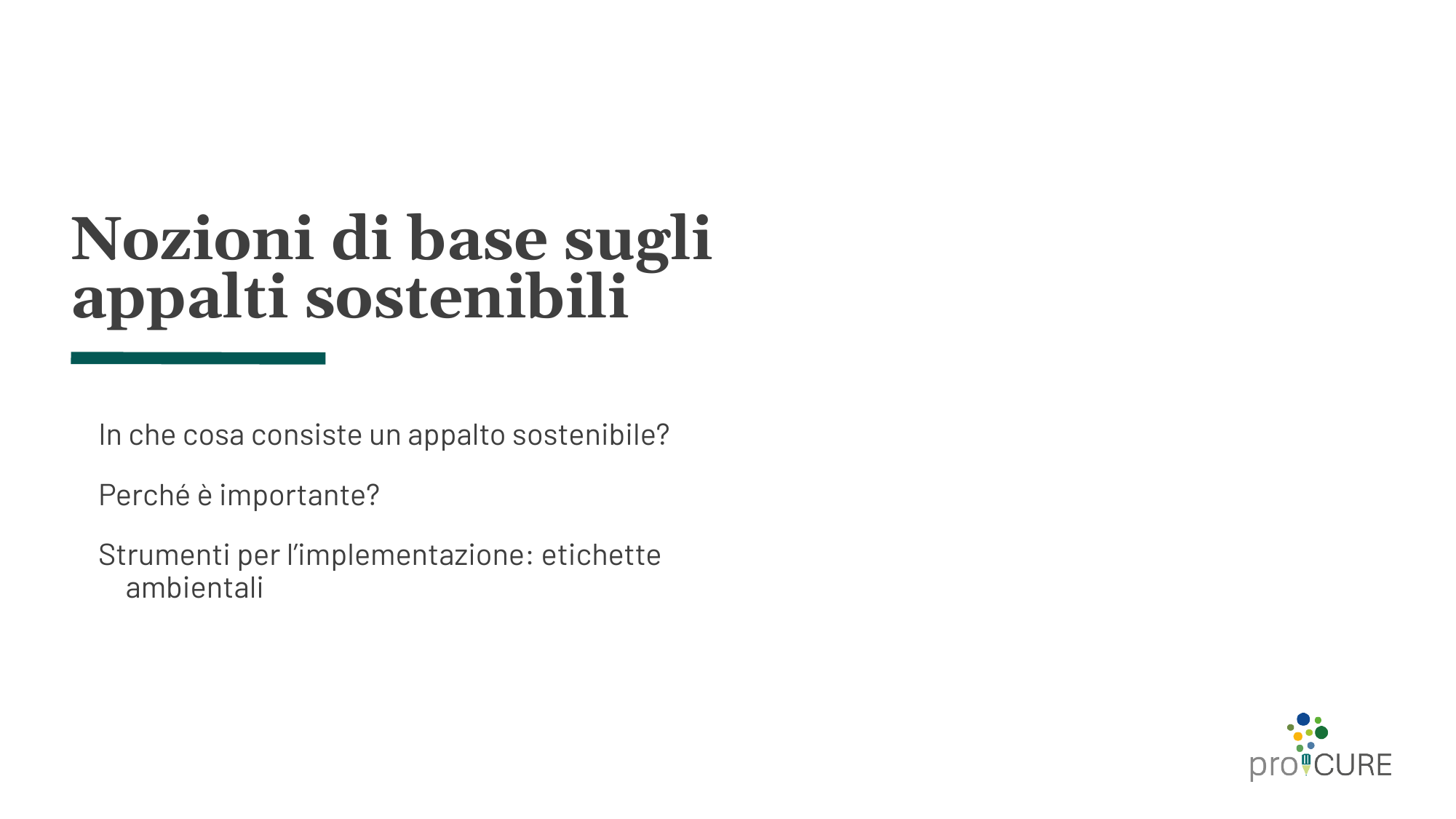

# Nozioni di base sugli appalti sostenibili
In che cosa consiste un appalto sostenibile?
Perché è importante?
Strumenti per l’implementazione: etichette ambientali